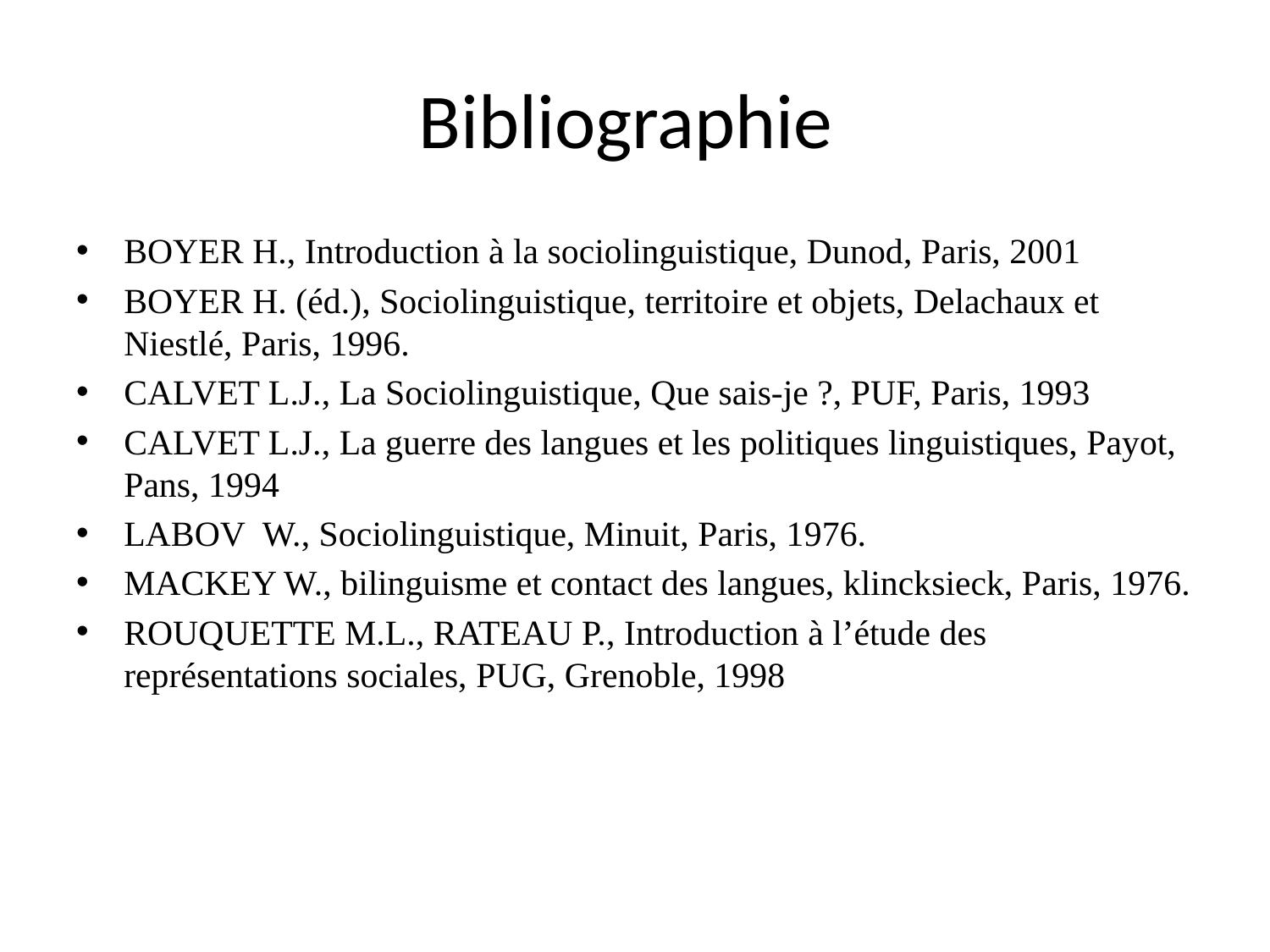

# Bibliographie
BOYER H., Introduction à la sociolinguistique, Dunod, Paris, 2001
BOYER H. (éd.), Sociolinguistique, territoire et objets, Delachaux et Niestlé, Paris, 1996.
CALVET L.J., La Sociolinguistique, Que sais-je ?, PUF, Paris, 1993
CALVET L.J., La guerre des langues et les politiques linguistiques, Payot, Pans, 1994
LABOV  W., Sociolinguistique, Minuit, Paris, 1976.
MACKEY W., bilinguisme et contact des langues, klincksieck, Paris, 1976.
ROUQUETTE M.L., RATEAU P., Introduction à l’étude des représentations sociales, PUG, Grenoble, 1998